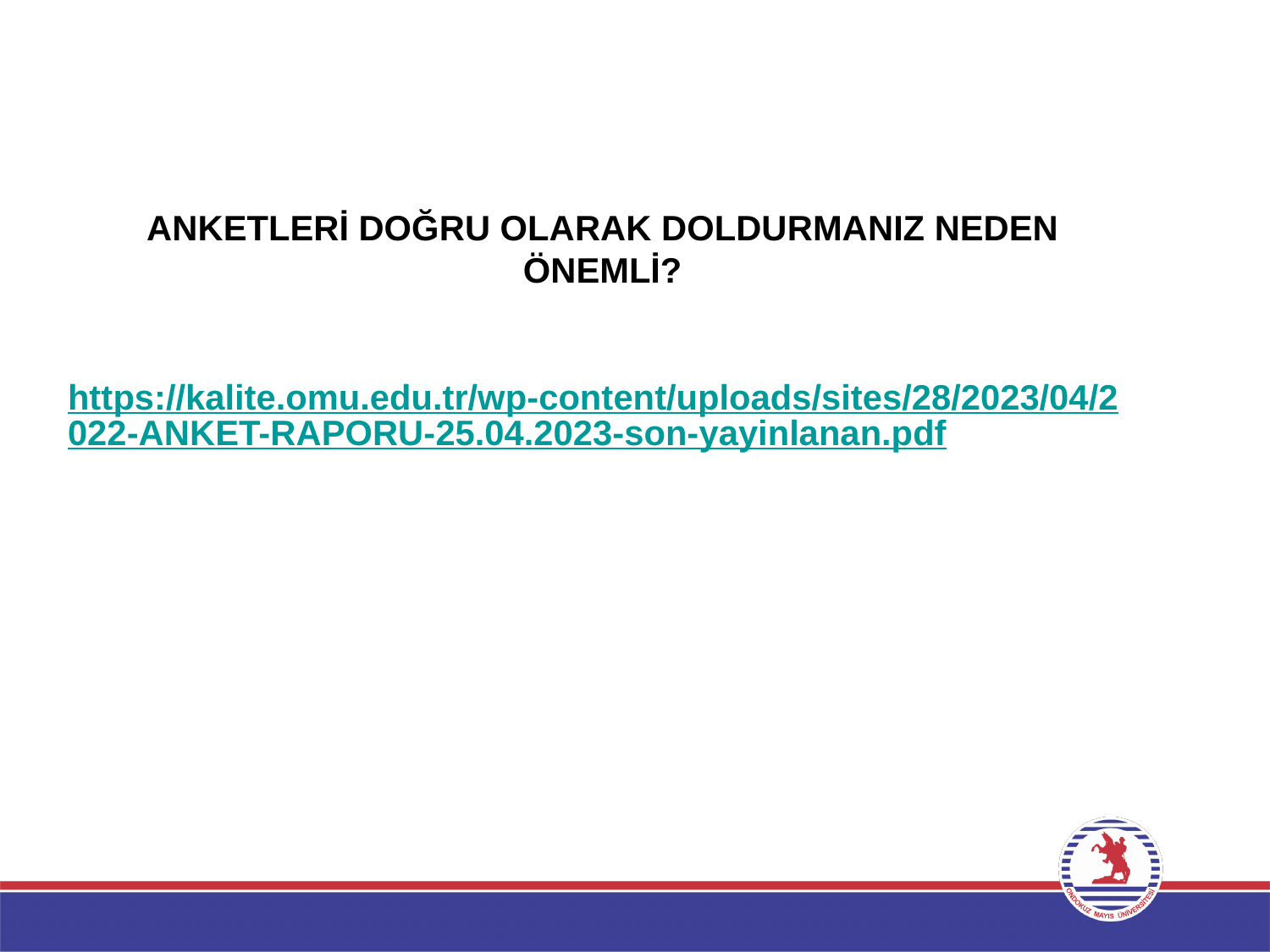

# ANKETLERİ DOĞRU OLARAK DOLDURMANIZ NEDEN ÖNEMLİ? https://kalite.omu.edu.tr/wp-content/uploads/sites/28/2023/04/2022-ANKET-RAPORU-25.04.2023-son-yayinlanan.pdf